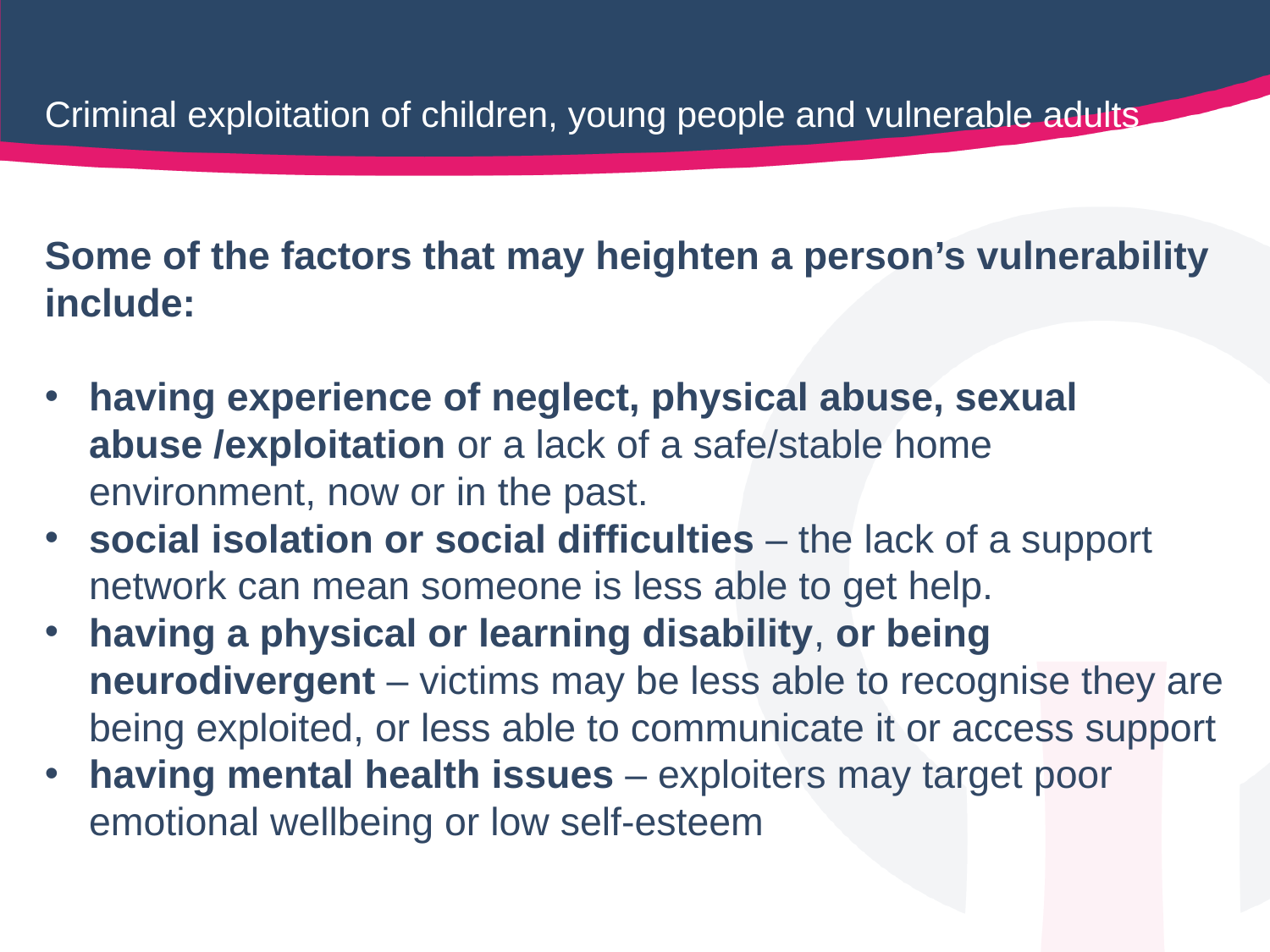

# Criminal exploitation of children, young people and vulnerable adults
Some of the factors that may heighten a person’s vulnerability include:

having experience of neglect, physical abuse, sexual abuse /exploitation or a lack of a safe/stable home environment, now or in the past.
social isolation or social difficulties – the lack of a support network can mean someone is less able to get help.
having a physical or learning disability, or being neurodivergent – victims may be less able to recognise they are being exploited, or less able to communicate it or access support
having mental health issues – exploiters may target poor emotional wellbeing or low self-esteem